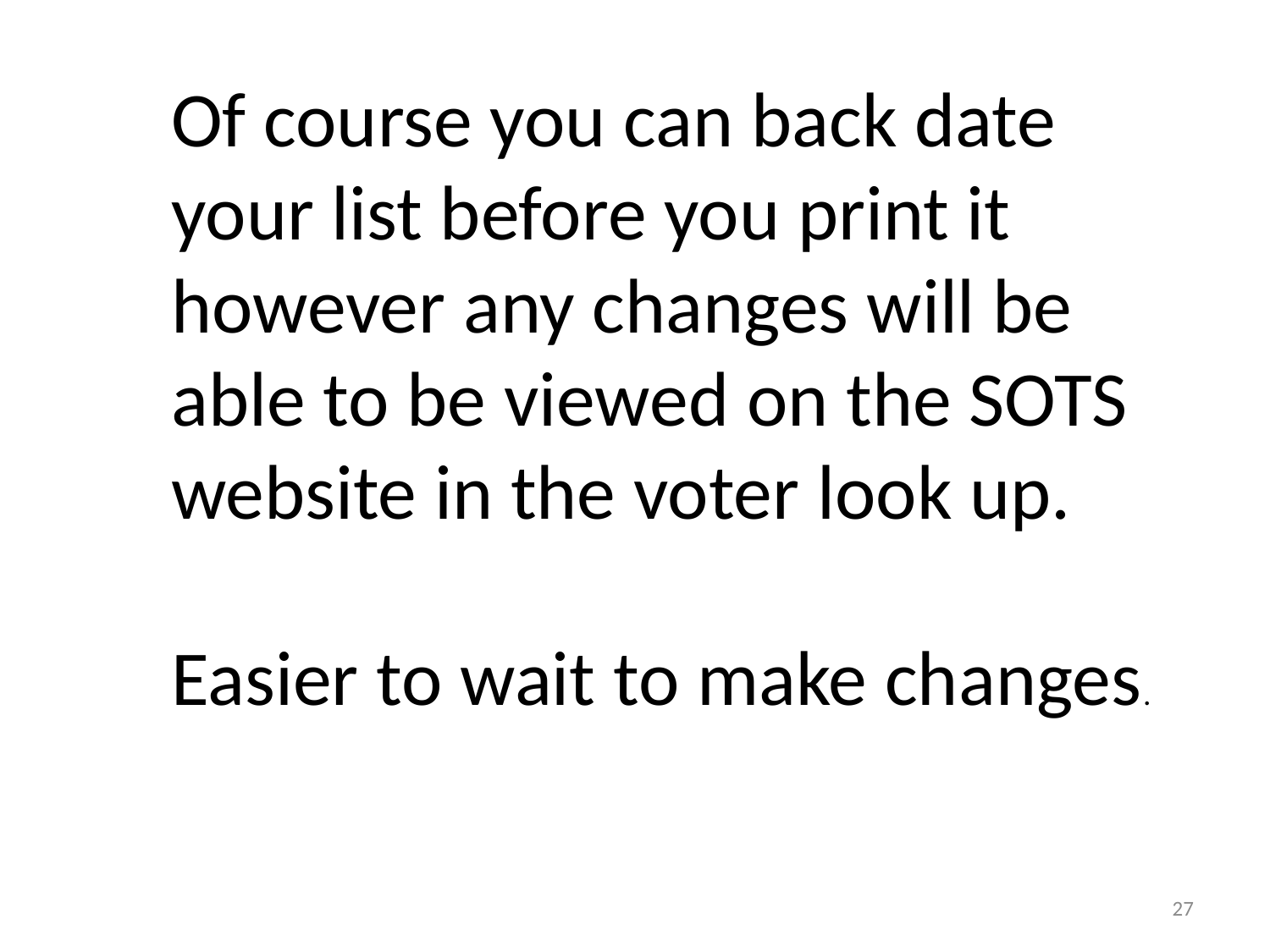

Of course you can back date your list before you print it however any changes will be able to be viewed on the SOTS website in the voter look up.

Easier to wait to make changes.
27